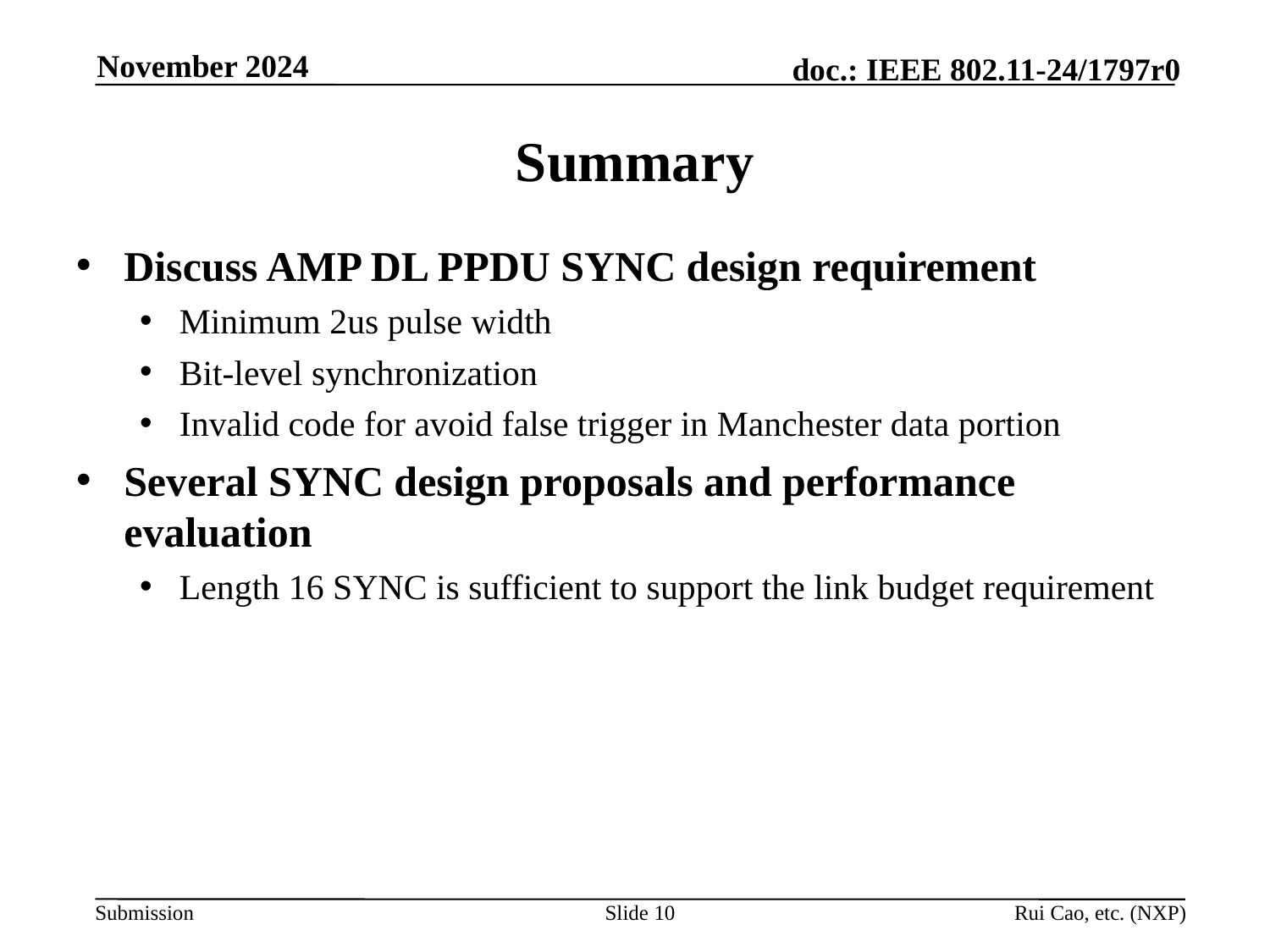

November 2024
# Summary
Discuss AMP DL PPDU SYNC design requirement
Minimum 2us pulse width
Bit-level synchronization
Invalid code for avoid false trigger in Manchester data portion
Several SYNC design proposals and performance evaluation
Length 16 SYNC is sufficient to support the link budget requirement
Slide 10
Rui Cao, etc. (NXP)